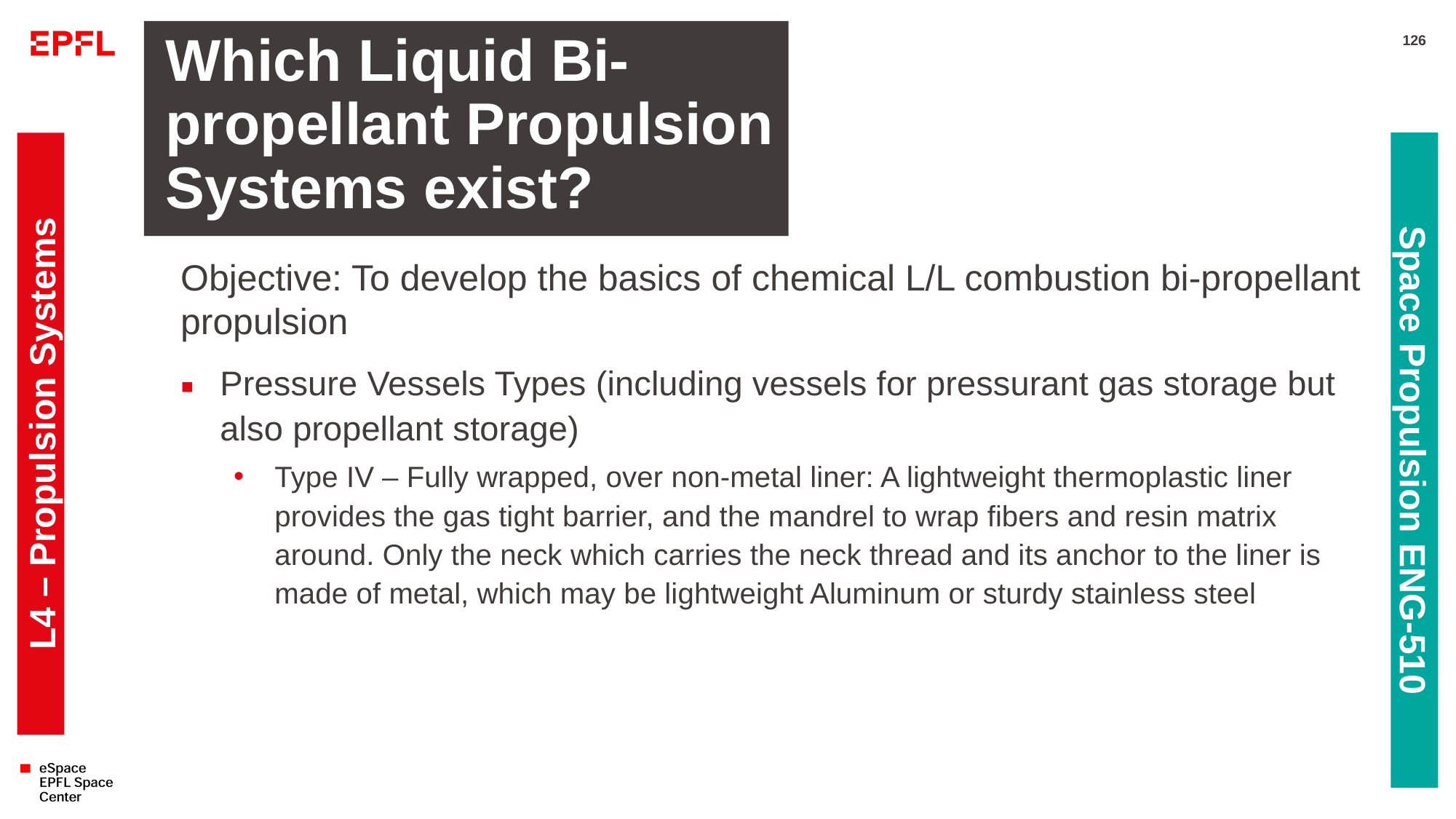

# Which Liquid Bi-propellant Propulsion Systems exist?
126
Objective: To develop the basics of chemical L/L combustion bi-propellant propulsion
Pressure Vessels Types (including vessels for pressurant gas storage but also propellant storage)
Type IV – Fully wrapped, over non-metal liner: A lightweight thermoplastic liner provides the gas tight barrier, and the mandrel to wrap fibers and resin matrix around. Only the neck which carries the neck thread and its anchor to the liner is made of metal, which may be lightweight Aluminum or sturdy stainless steel
L4 – Propulsion Systems
Space Propulsion ENG-510